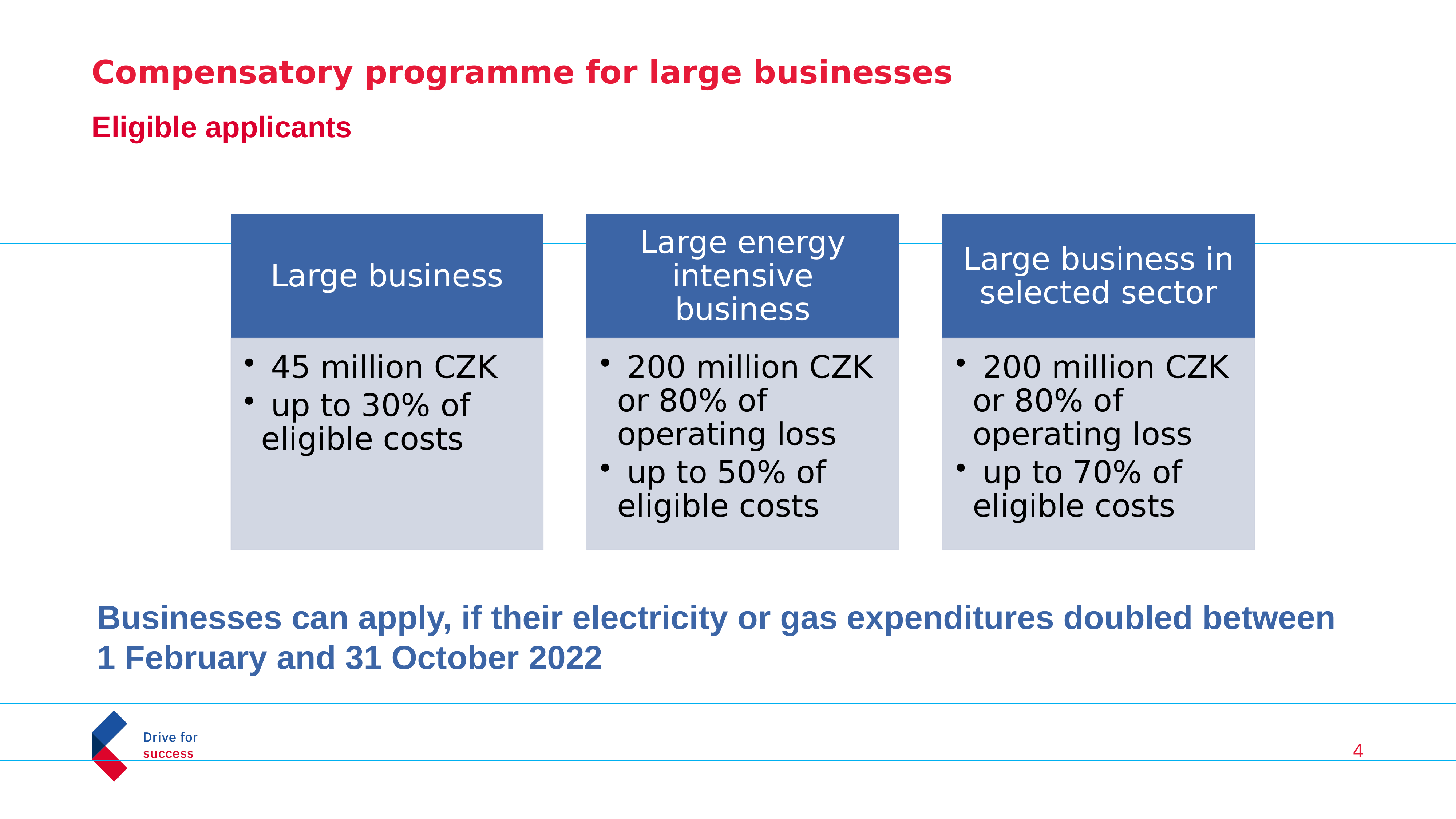

# Compensatory programme for large businesses Eligible applicants
Large business
 45 million CZK
 up to 30% of eligible costs
Large energy intensive business
 200 million CZK or 80% of operating loss
 up to 50% of eligible costs
Large business in selected sector
 200 million CZK or 80% of operating loss
 up to 70% of eligible costs

Businesses can apply, if their electricity or gas expenditures doubled between 1 February and 31 October 2022

4